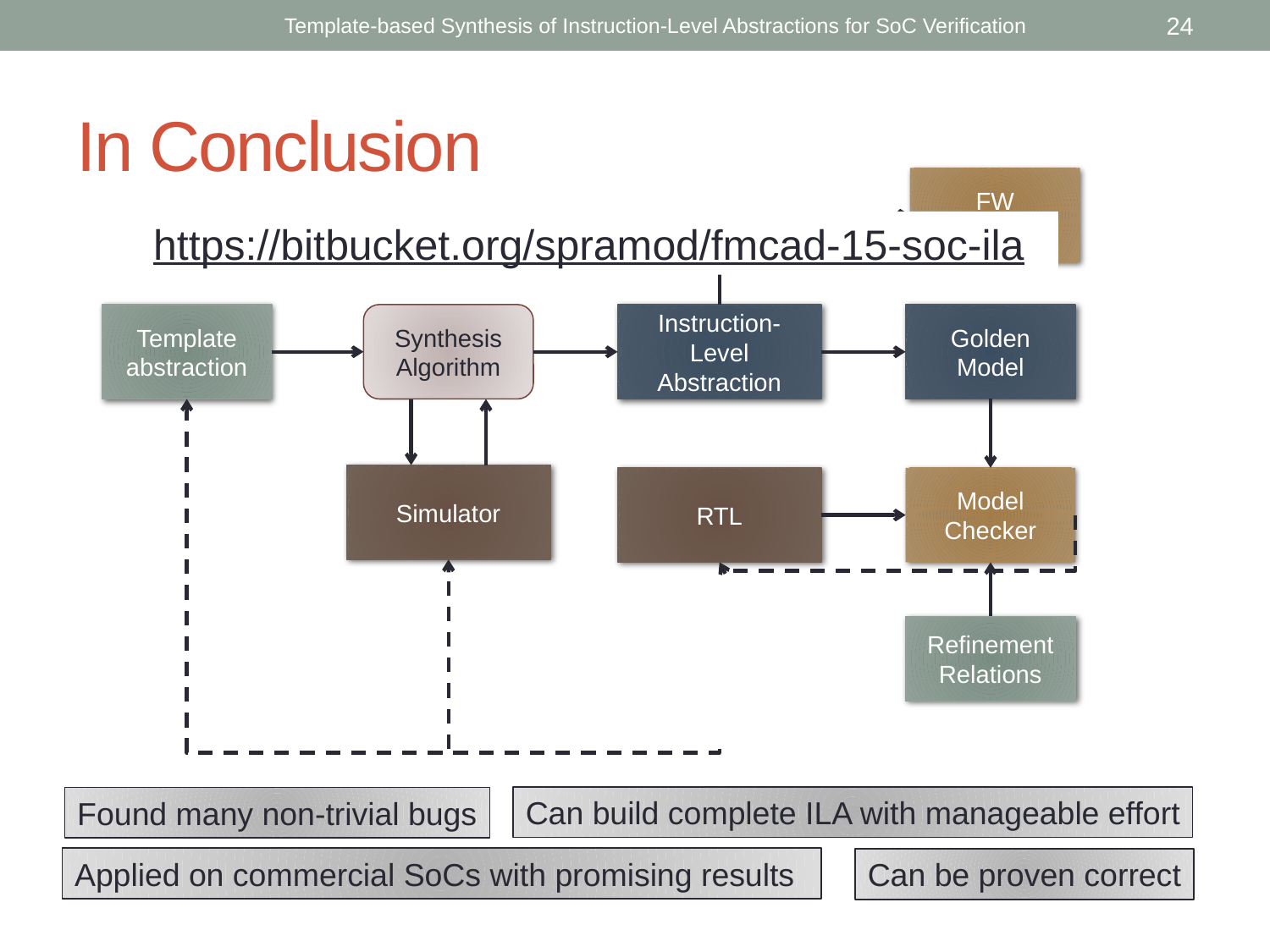

Template-based Synthesis of Instruction-Level Abstractions for SoC Verification
24
# In Conclusion
FW verification
https://bitbucket.org/spramod/fmcad-15-soc-ila
Template abstraction
Synthesis Algorithm
Instruction-Level Abstraction
Golden Model
Simulator
Model Checker
RTL
Refinement Relations
Can build complete ILA with manageable effort
Found many non-trivial bugs
Applied on commercial SoCs with promising results
Can be proven correct